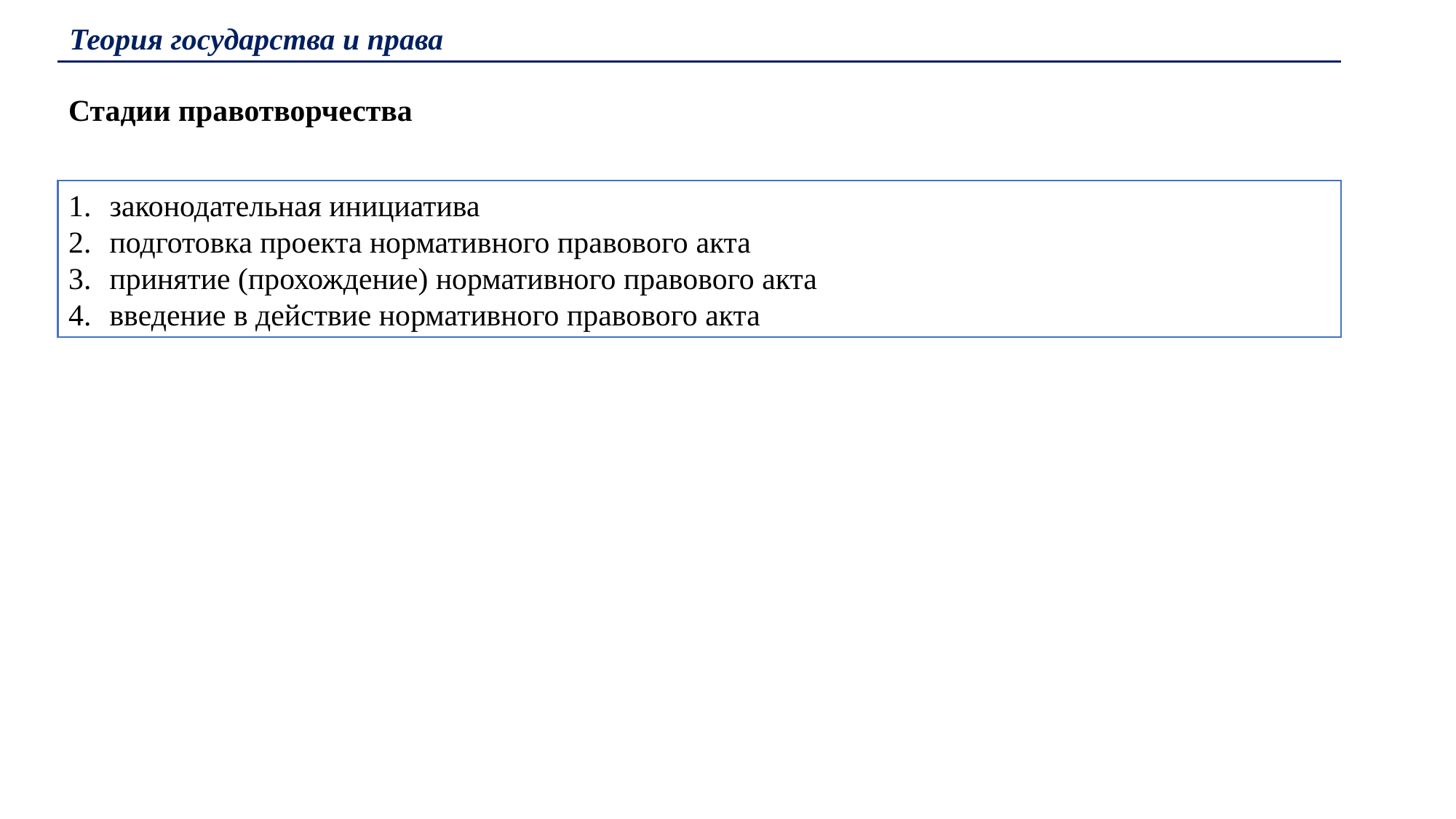

Теория государства и права
Стадии правотворчества
законодательная инициатива
подготовка проекта нормативного правового акта
принятие (прохождение) нормативного правового акта
введение в действие нормативного правового акта